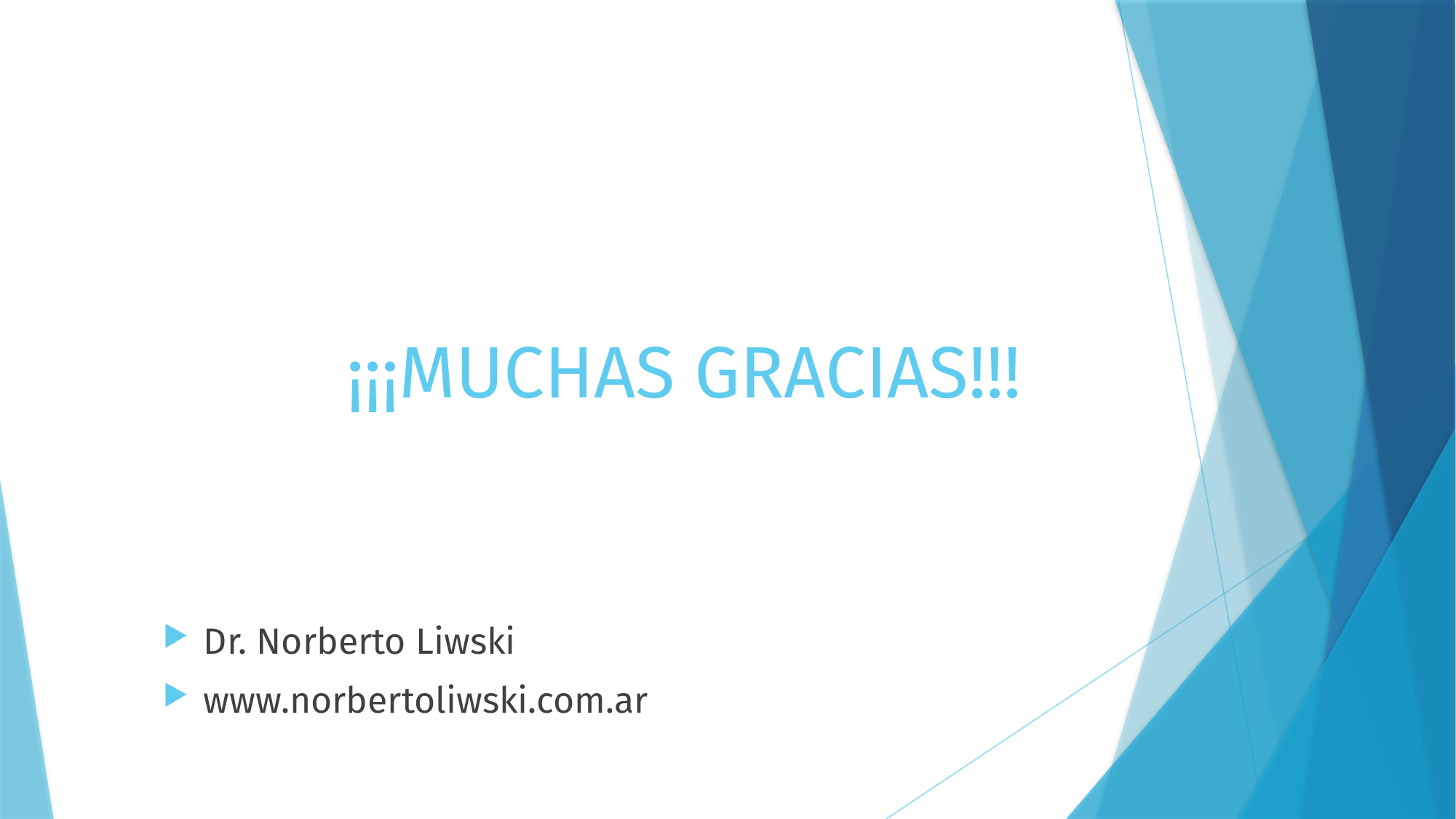

# ¡¡¡MUCHAS GRACIAS!!!
Dr. Norberto Liwski
www.norbertoliwski.com.ar